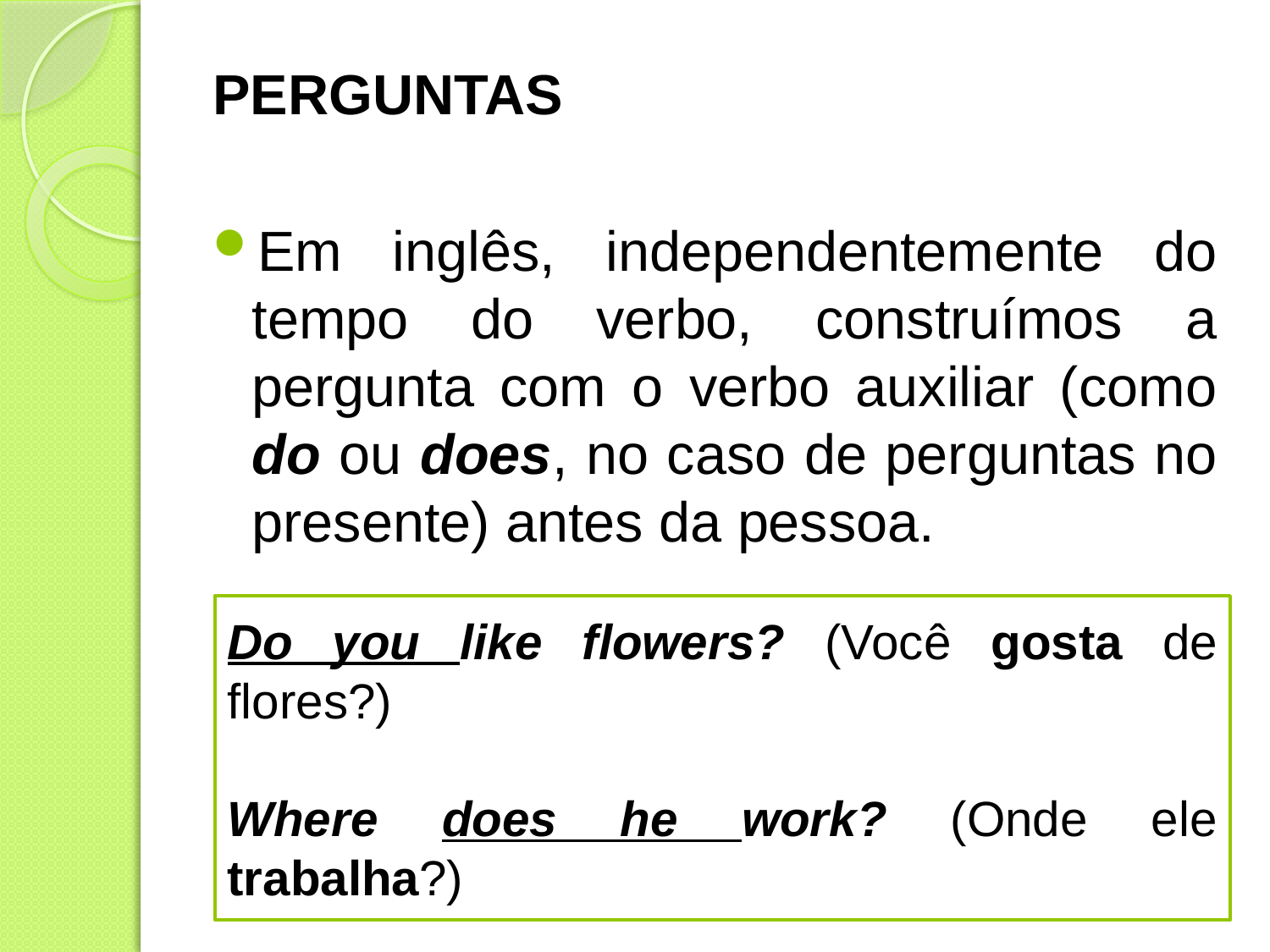

PERGUNTAS

Em inglês, independentemente do tempo do verbo, construímos a pergunta com o verbo auxiliar (como do ou does, no caso de perguntas no presente) antes da pessoa.
Do you like flowers? (Você gosta de flores?)

Where does he work? (Onde ele trabalha?)